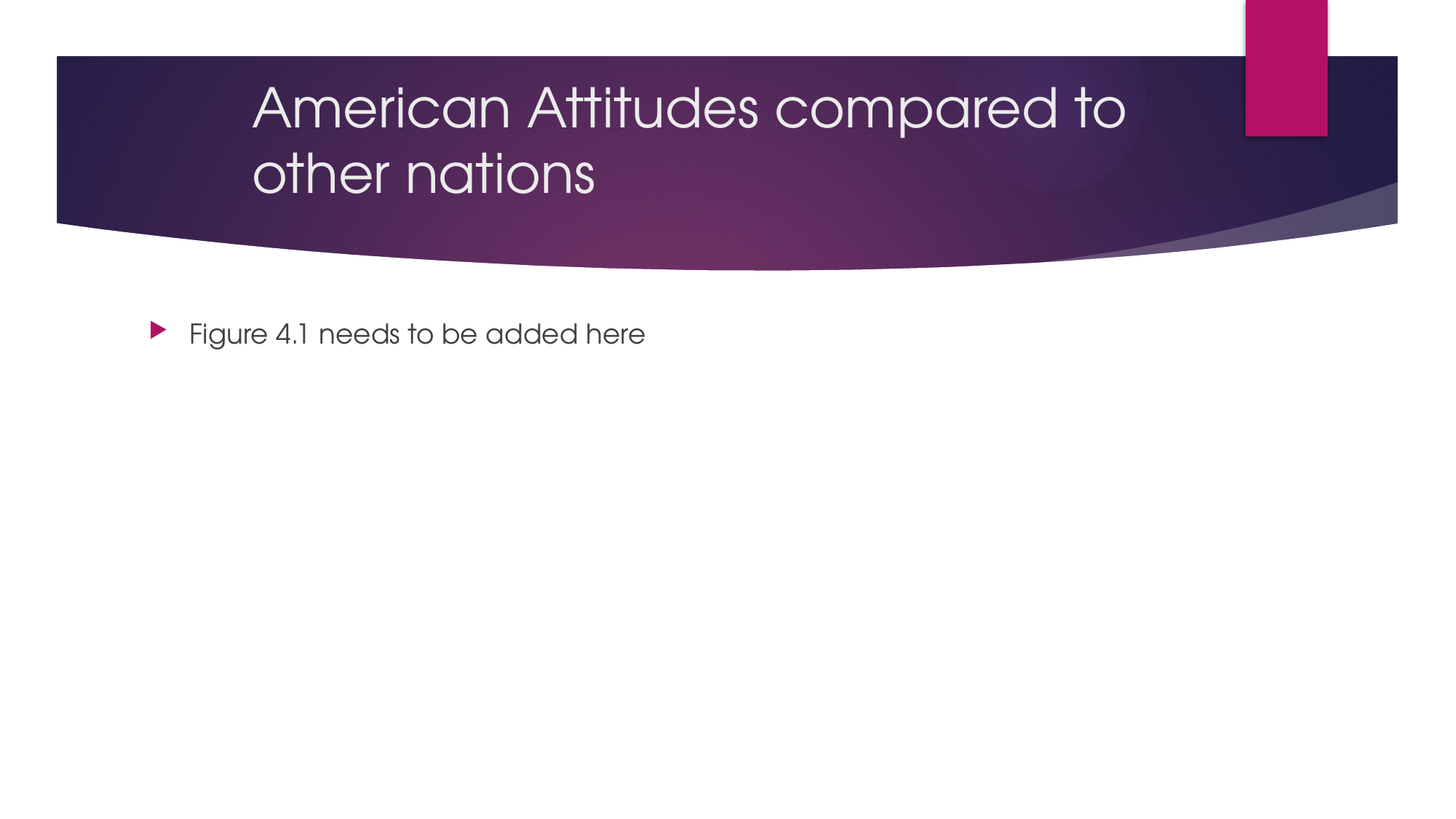

# American Attitudes compared to other nations
Figure 4.1 needs to be added here